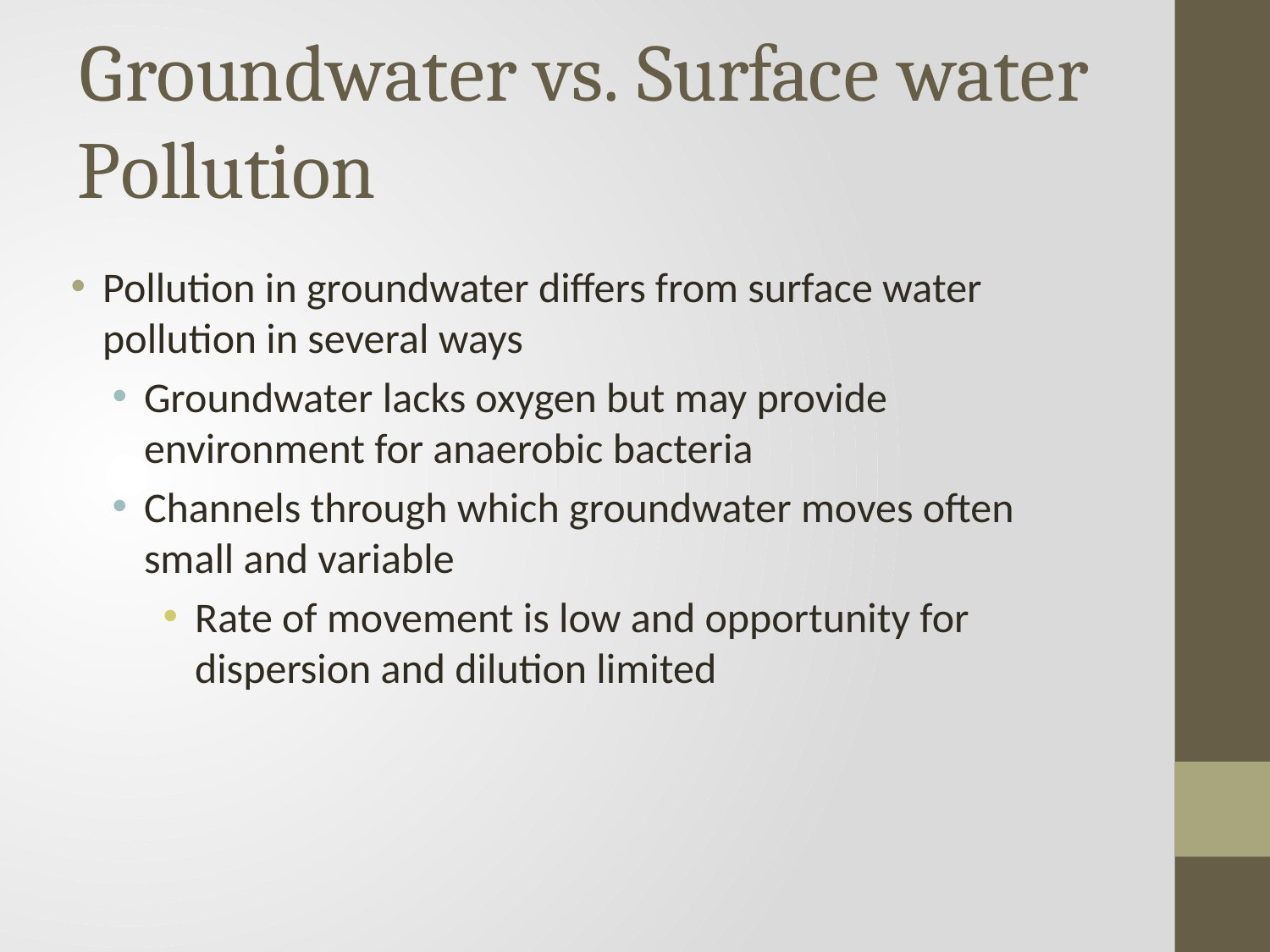

# Groundwater vs. Surface water Pollution
Pollution in groundwater differs from surface water  pollution in several ways
Groundwater lacks oxygen but may provide environment for anaerobic bacteria
Channels through which groundwater moves often small and variable
Rate of movement is low and opportunity for dispersion and dilution limited